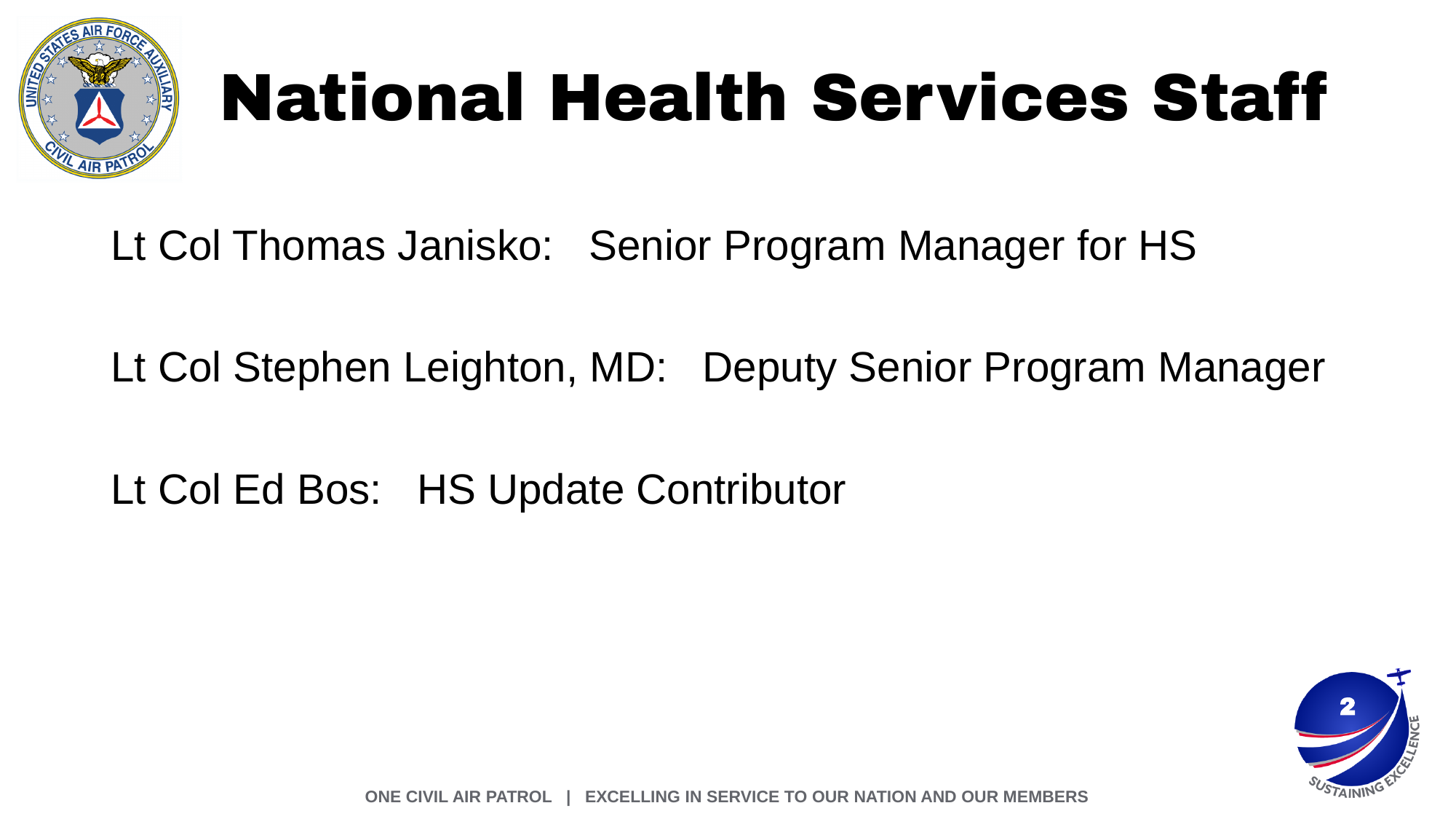

# National Health Services Staff
Lt Col Thomas Janisko:   Senior Program Manager for HS

Lt Col Stephen Leighton, MD:   Deputy Senior Program Manager

Lt Col Ed Bos:   HS Update Contributor
2
ONE CIVIL AIR PATROL   |   Excelling in Service to Our Nation and Our Members